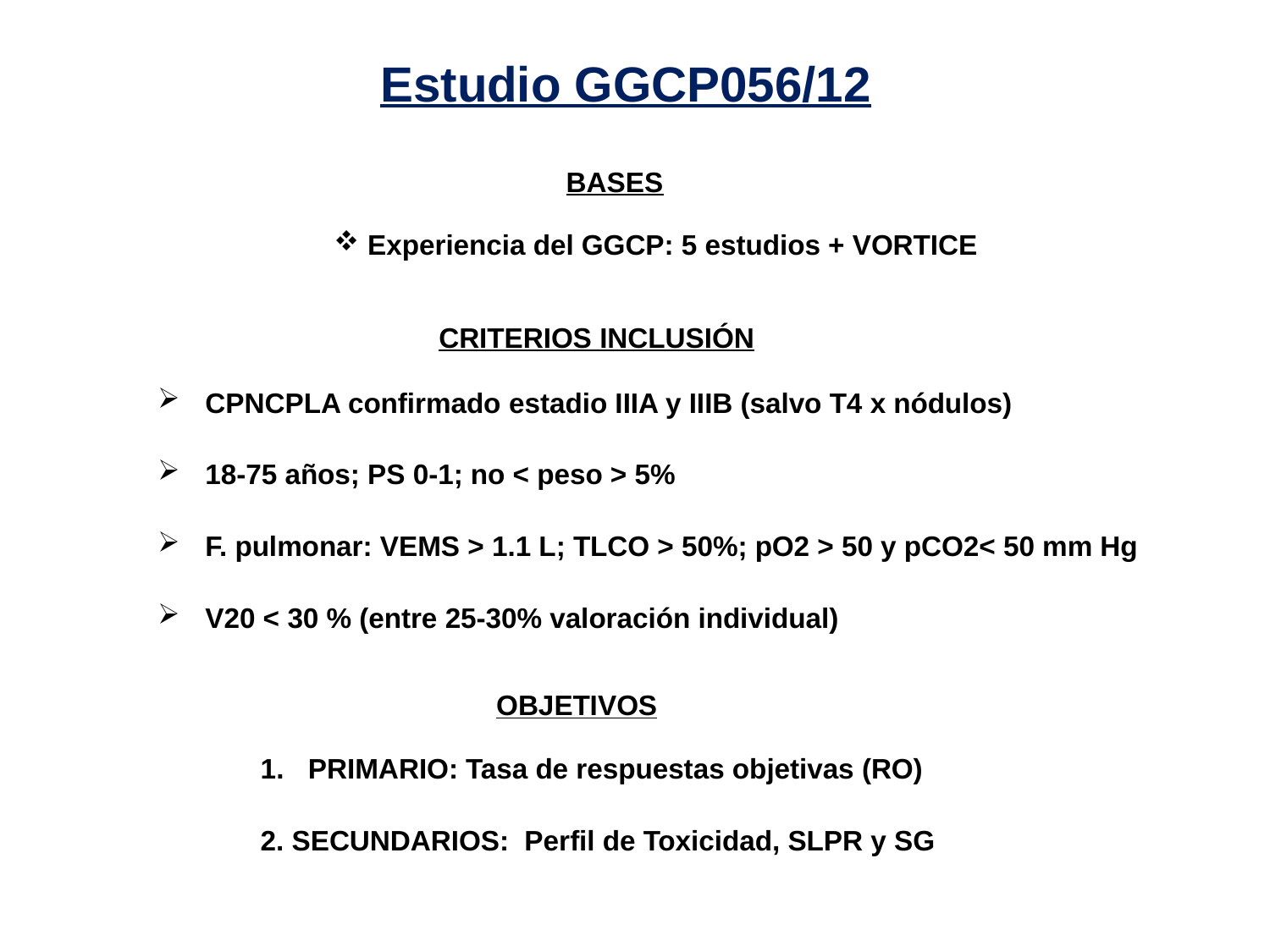

Estudio GGCP056/12
Bases
 Experiencia del GGCP: 5 estudios + VORTICE
Criterios INCLUSIÓN
CPNCPLA confirmado estadio IIIA y IIIB (salvo T4 x nódulos)
18-75 años; PS 0-1; no < peso > 5%
F. pulmonar: VEMS > 1.1 L; TLCO > 50%; pO2 > 50 y pCO2< 50 mm Hg
V20 < 30 % (entre 25-30% valoración individual)
OBJETIVOS
PRIMARIO: Tasa de respuestas objetivas (RO)
2. SECUNDARIOS:  Perfil de Toxicidad, SLPR y SG